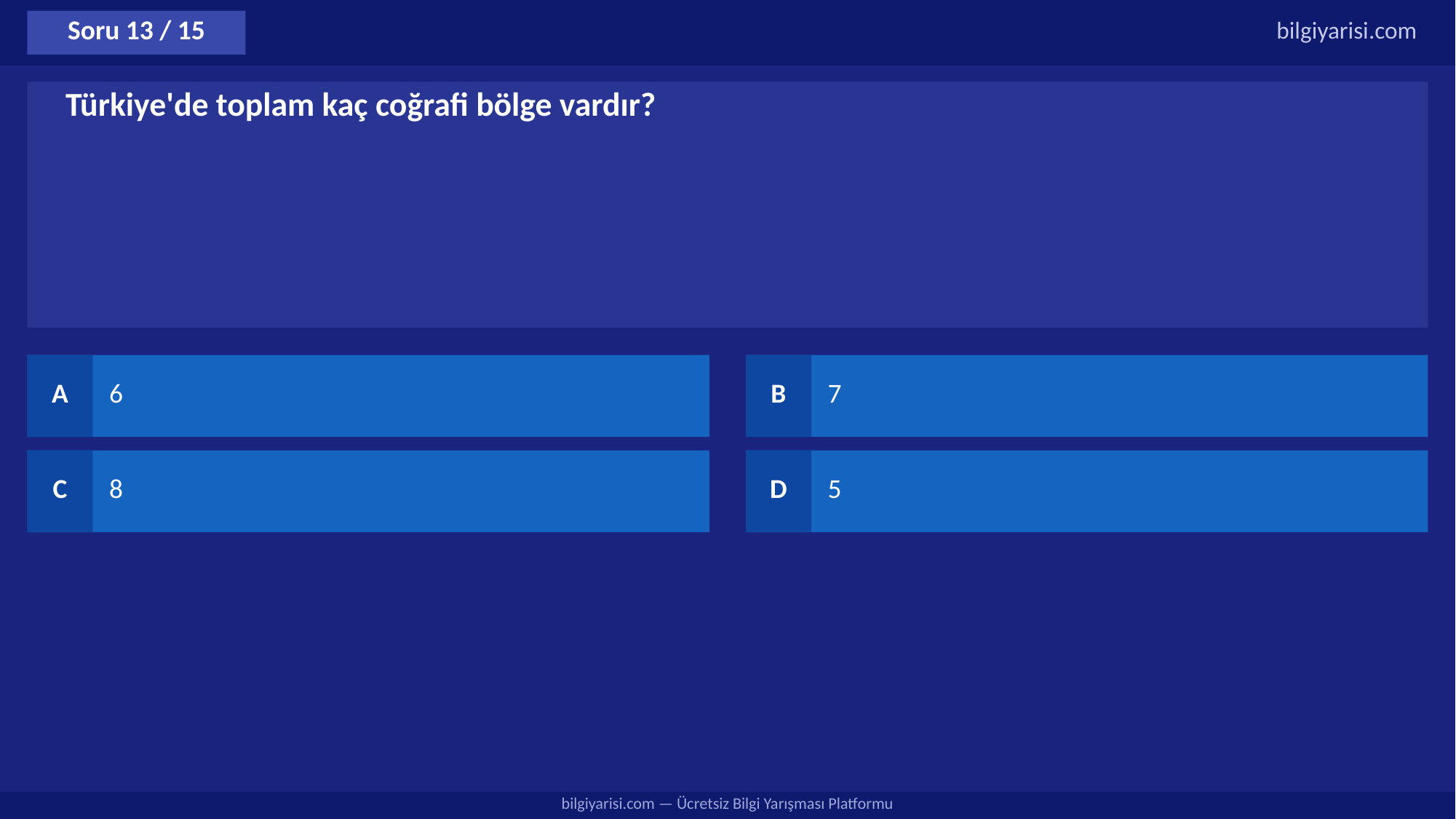

Soru 13 / 15
bilgiyarisi.com

Türkiye'de toplam kaç coğrafi bölge vardır?

A
6

B
7

C
8

D
5
bilgiyarisi.com — Ücretsiz Bilgi Yarışması Platformu